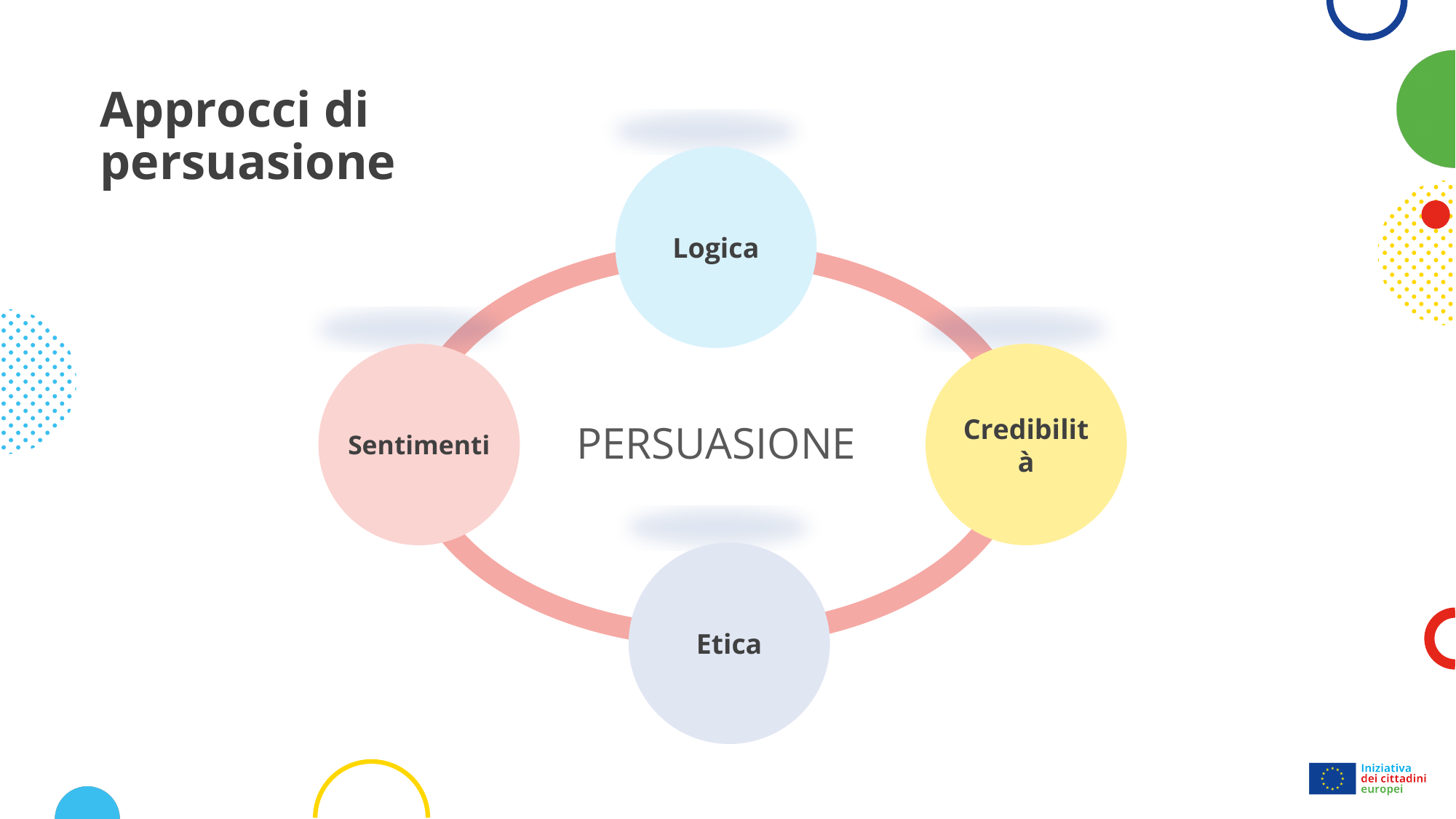

# Approcci di persuasione
Logica

Sentimenti
Credibilità
persuasione
Etica